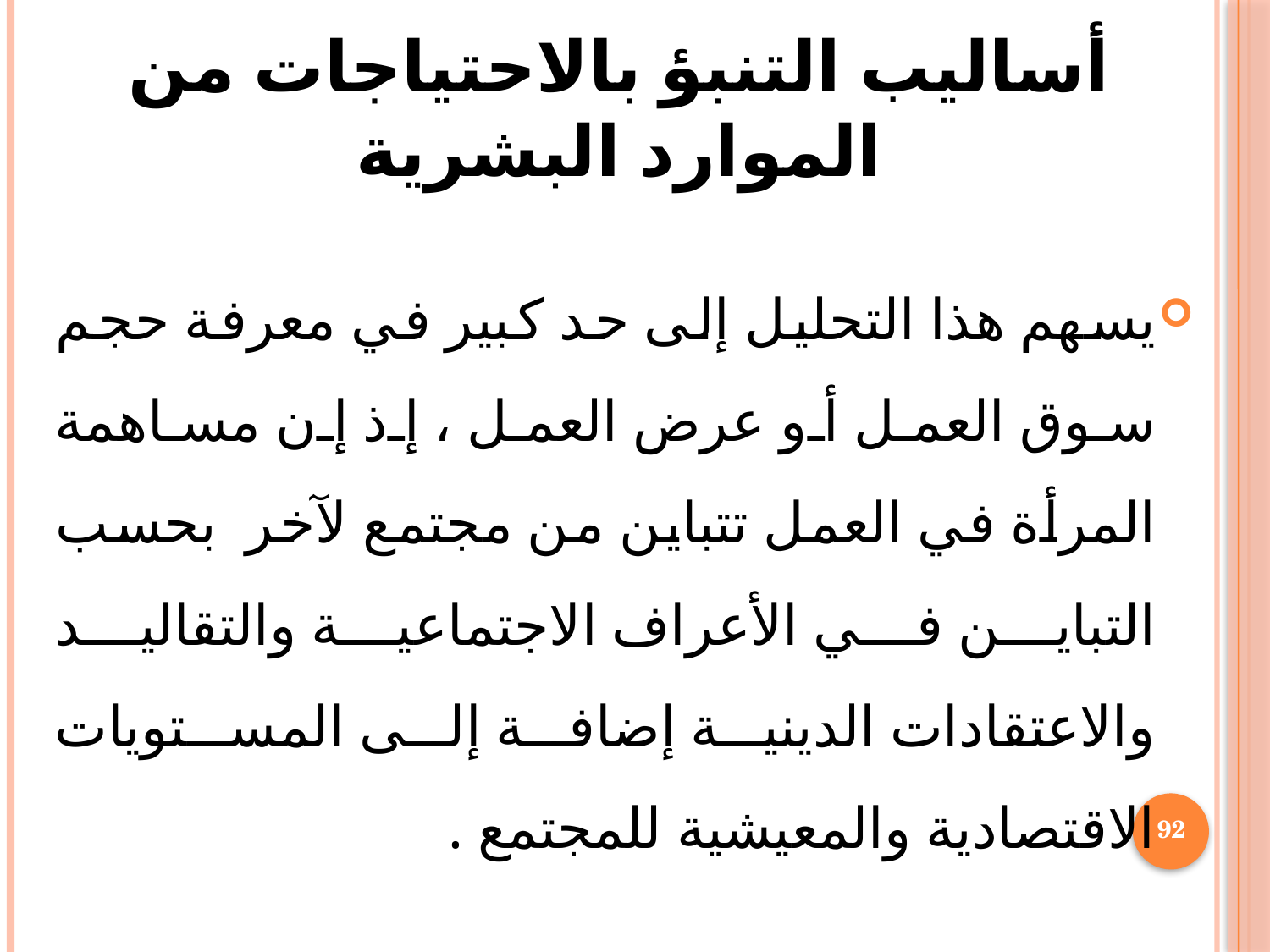

# أساليب التنبؤ بالاحتياجات من الموارد البشرية
يسهم هذا التحليل إلى حد كبير في معرفة حجم سوق العمل أو عرض العمل ، إذ إن مساهمة المرأة في العمل تتباين من مجتمع لآخر  بحسب التباين في الأعراف الاجتماعية والتقاليد والاعتقادات الدينية إضافة إلى المستويات الاقتصادية والمعيشية للمجتمع .
92